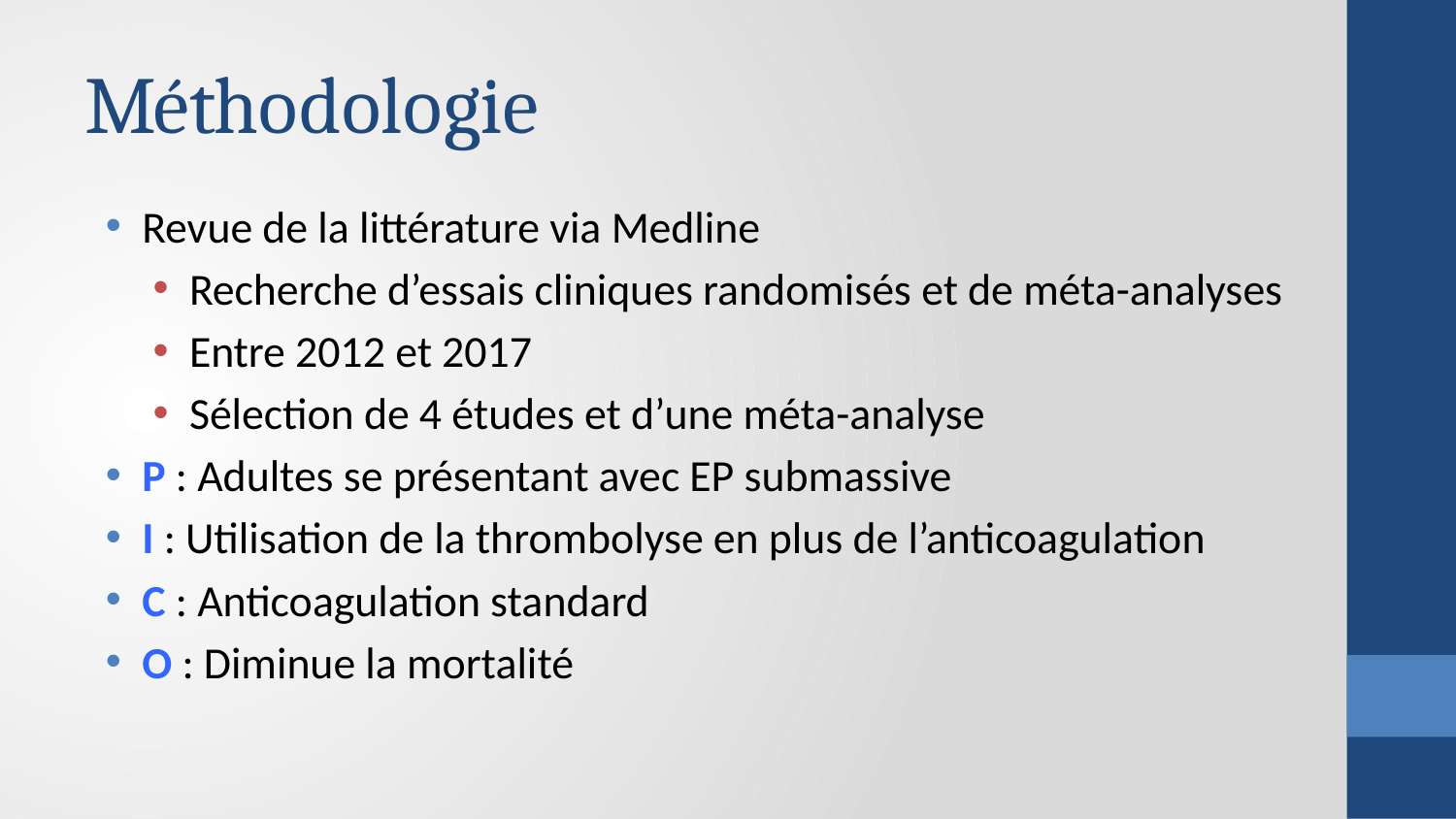

# Méthodologie
Revue de la littérature via Medline
Recherche d’essais cliniques randomisés et de méta-analyses
Entre 2012 et 2017
Sélection de 4 études et d’une méta-analyse
P : Adultes se présentant avec EP submassive
I : Utilisation de la thrombolyse en plus de l’anticoagulation
C : Anticoagulation standard
O : Diminue la mortalité